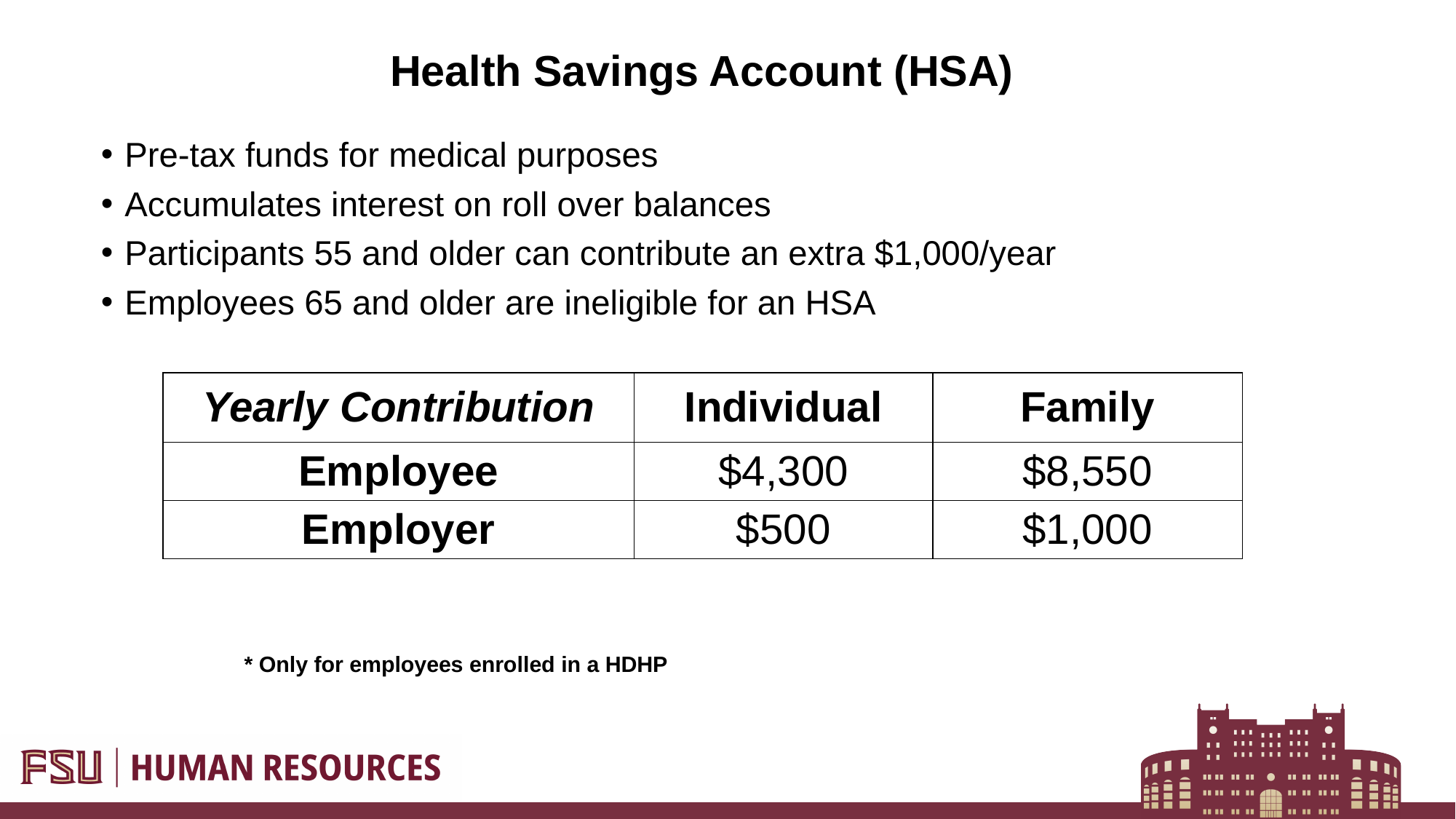

# Health Savings Account (HSA)
Pre-tax funds for medical purposes​
Accumulates interest on roll over balances​
Participants 55 and older can contribute an extra $1,000/year​
Employees 65 and older are ineligible for an HSA ​

* Only for employees enrolled in a HDHP
| Yearly Contribution​ | Individual​ | Family​ |
| --- | --- | --- |
| Employee​ | $4,300 | $8,550 |
| Employer​ | $500​ | $1,000​ |